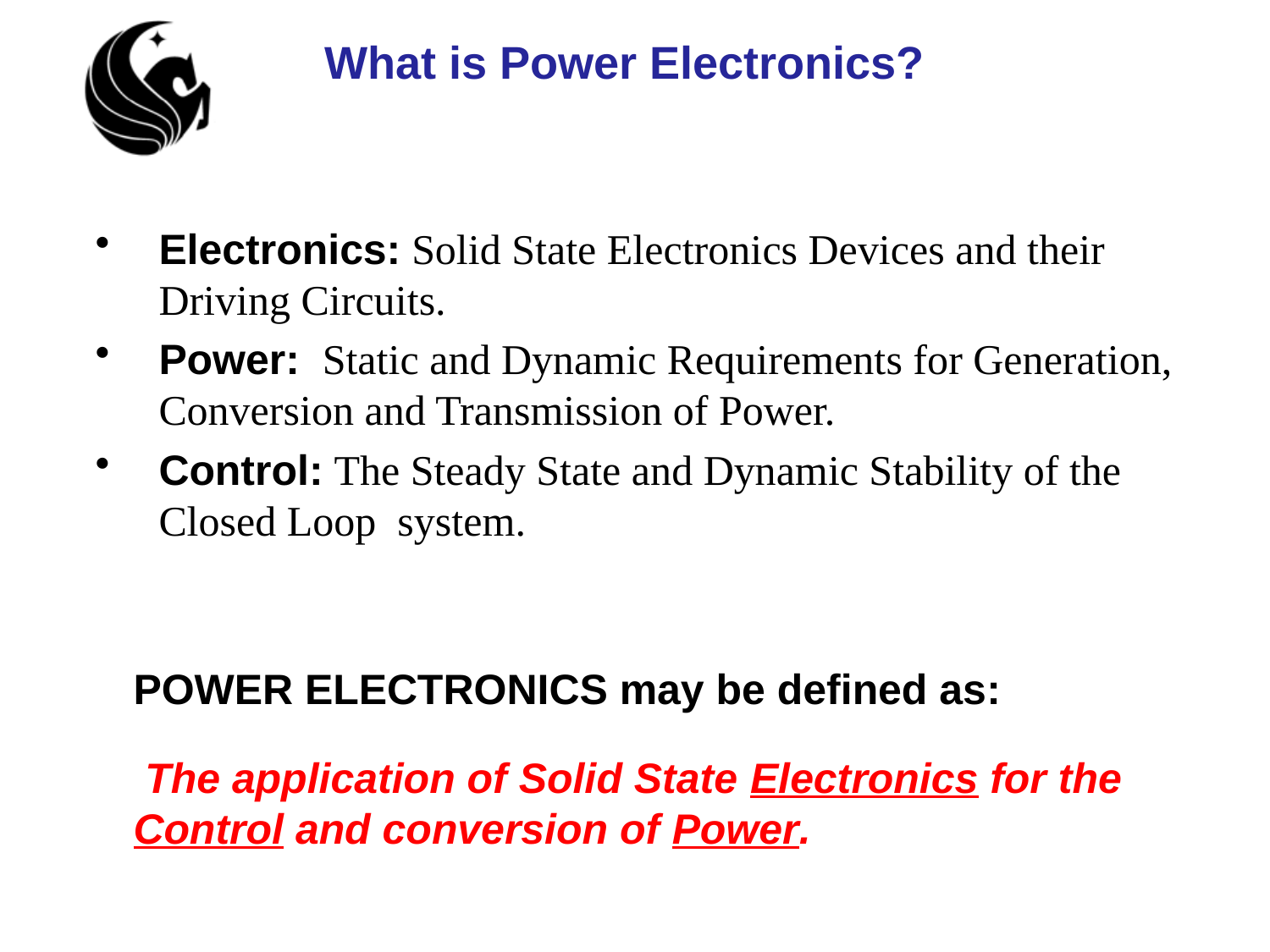

# What is Power Electronics?
Electronics: Solid State Electronics Devices and their Driving Circuits.
Power:  Static and Dynamic Requirements for Generation, Conversion and Transmission of Power.
Control: The Steady State and Dynamic Stability of the Closed Loop  system.
POWER ELECTRONICS may be defined as:

 The application of Solid State Electronics for the Control and conversion of Power.